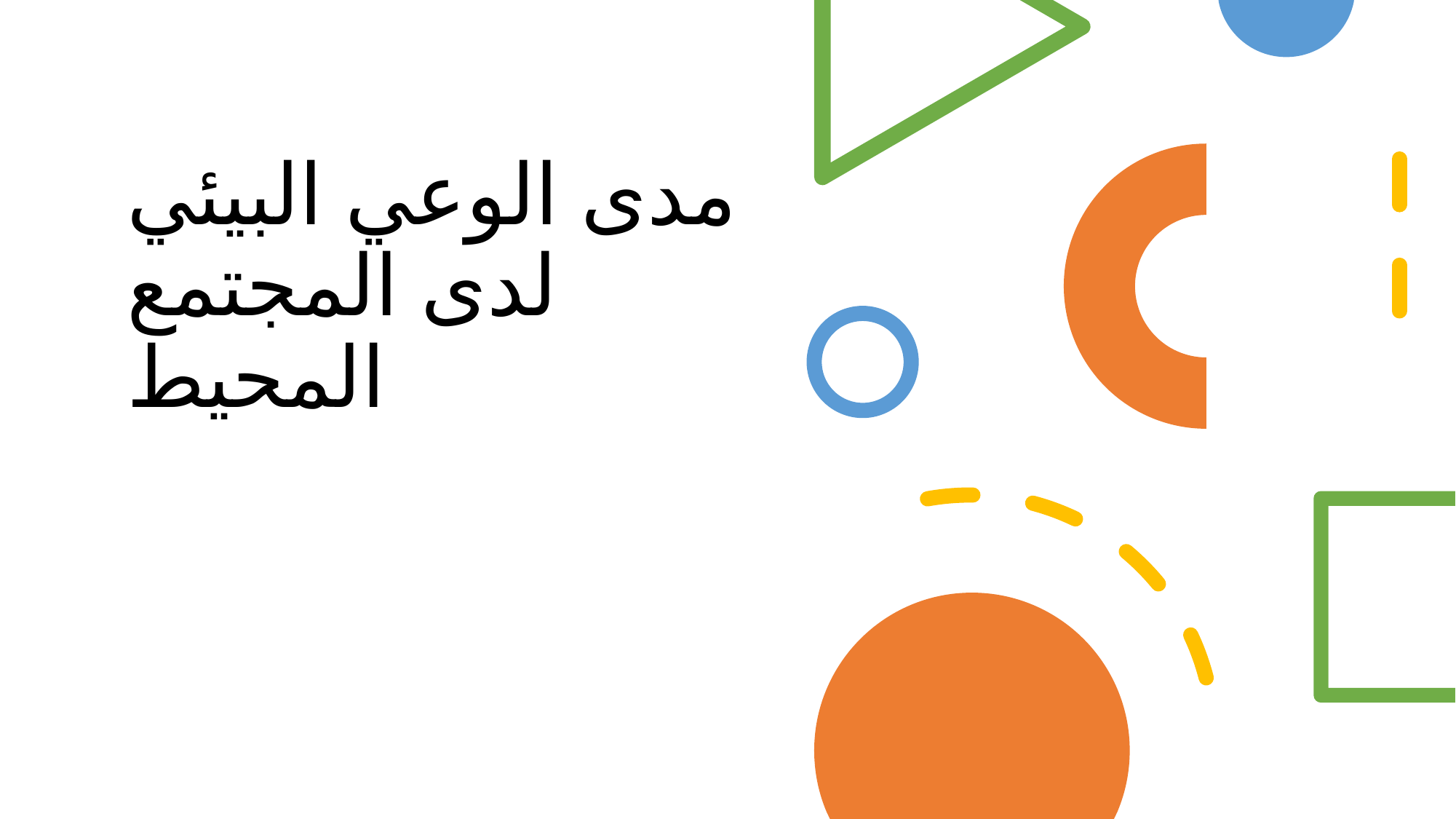

# مدى الوعي البيئي لدى المجتمع المحيط